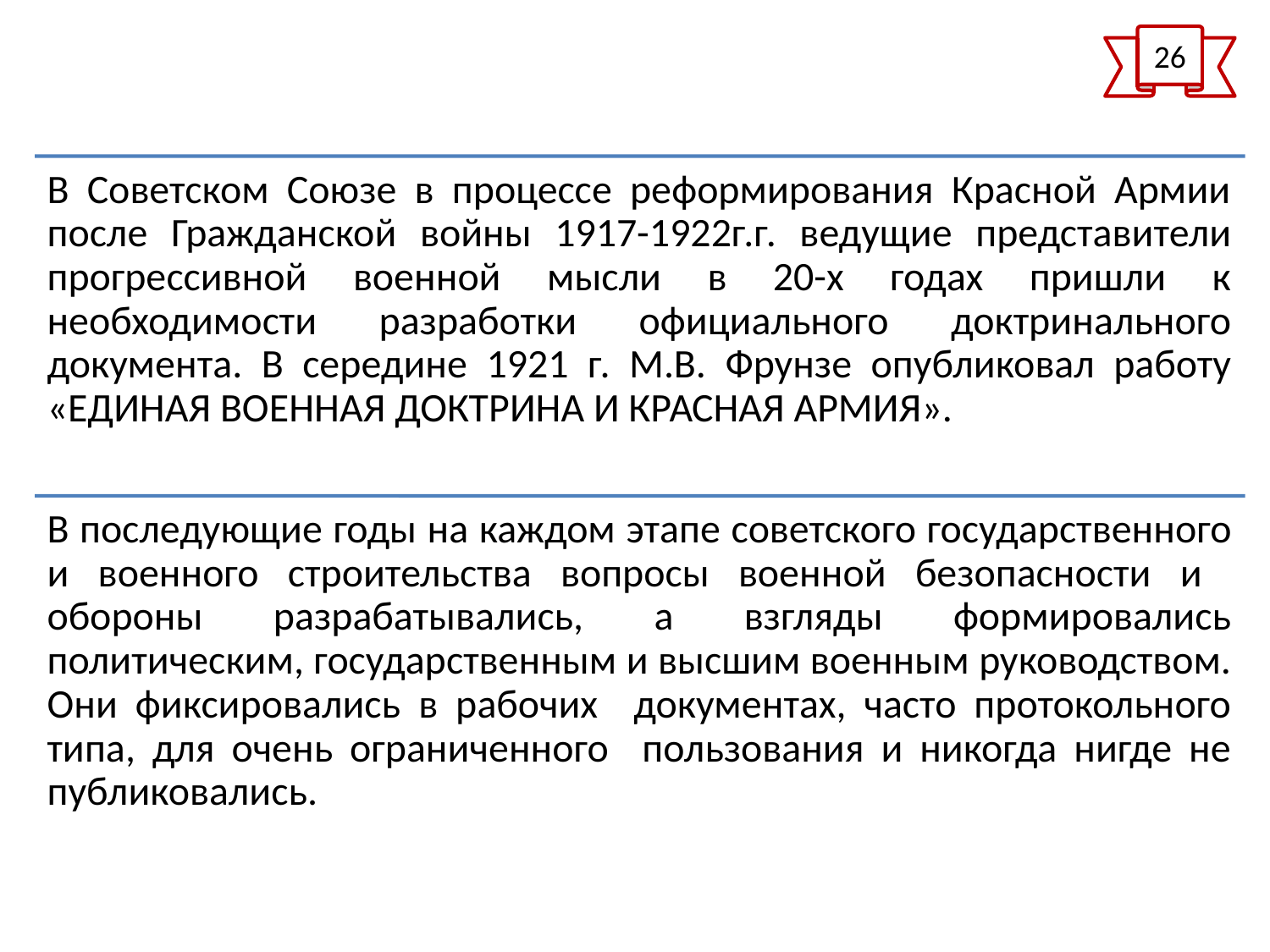

26
В Советском Союзе в процессе реформирования Красной Армии после Гражданской войны 1917-1922г.г. ведущие представители прогрессивной военной мысли в 20-х годах пришли к необходимости разработки официального доктринального документа. В середине 1921 г. М.В. Фрунзе опубликовал работу «ЕДИНАЯ ВОЕННАЯ ДОКТРИНА И КРАСНАЯ АРМИЯ».
В последующие годы на каждом этапе советского государственного и военного строительства вопросы военной безопасности и  обороны разрабатывались, а взгляды формировались политическим, государственным и высшим военным руководством. Они фиксировались в рабочих  документах, часто протокольного типа, для очень ограниченного  пользования и никогда нигде не публиковались.